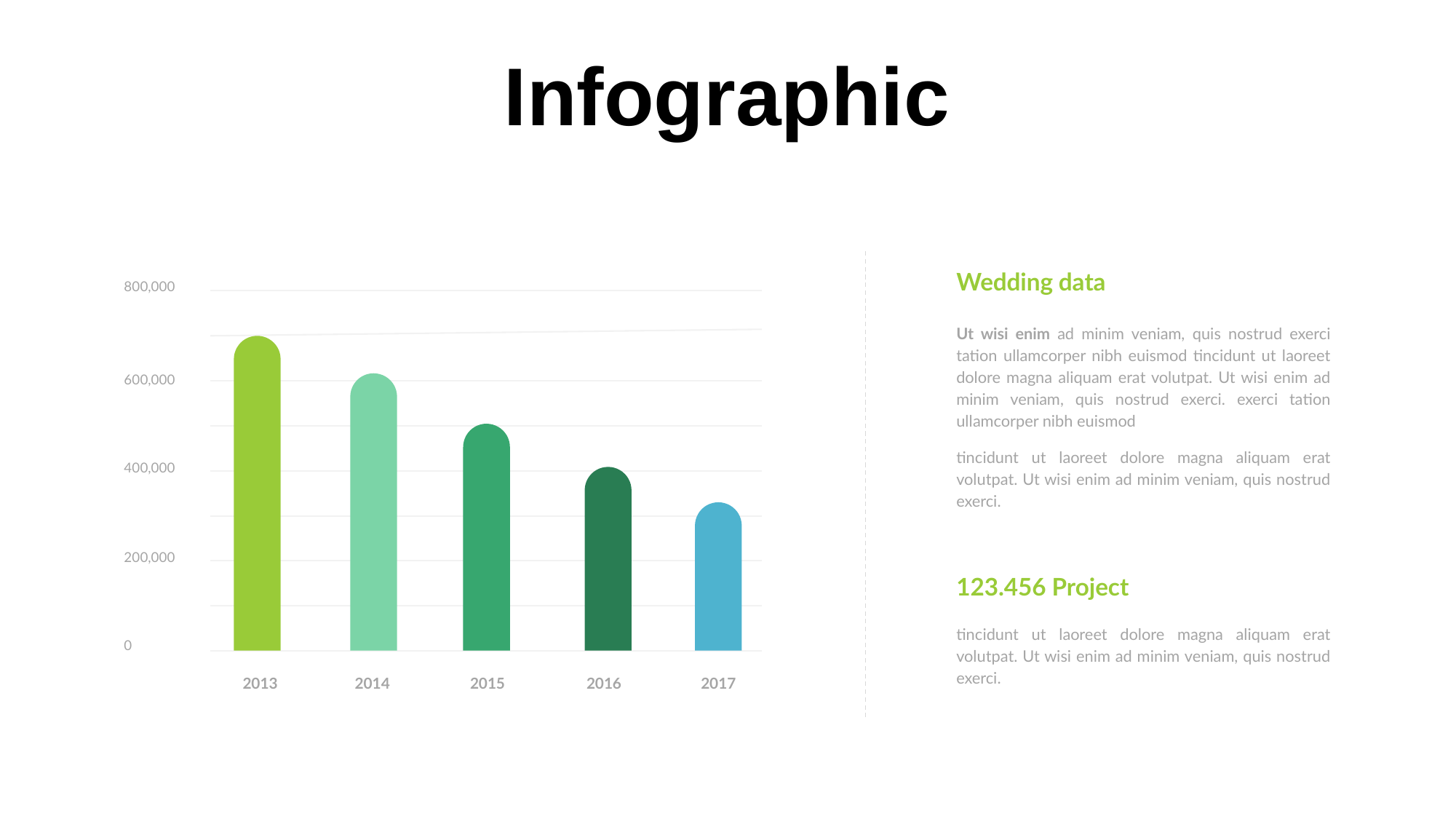

Infographic
800,000
600,000
400,000
200,000
0

2013
2014
2015
2016
2017
Wedding data
Ut wisi enim ad minim veniam, quis nostrud exerci tation ullamcorper nibh euismod tincidunt ut laoreet dolore magna aliquam erat volutpat. Ut wisi enim ad minim veniam, quis nostrud exerci. exerci tation ullamcorper nibh euismod
tincidunt ut laoreet dolore magna aliquam erat volutpat. Ut wisi enim ad minim veniam, quis nostrud exerci.
123.456 Project
tincidunt ut laoreet dolore magna aliquam erat volutpat. Ut wisi enim ad minim veniam, quis nostrud exerci.